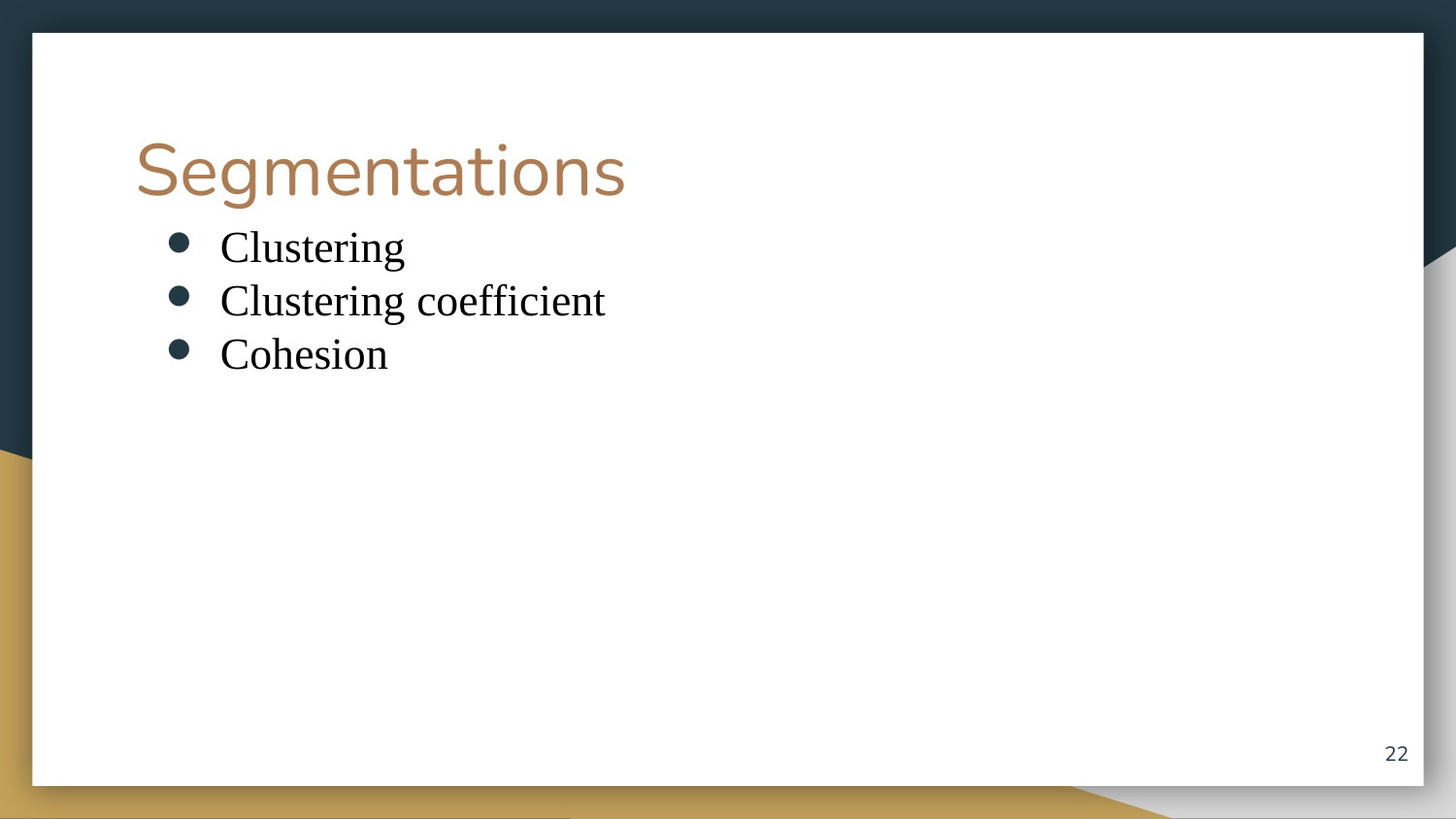

# Segmentations
Clustering
Clustering coefficient
Cohesion

22